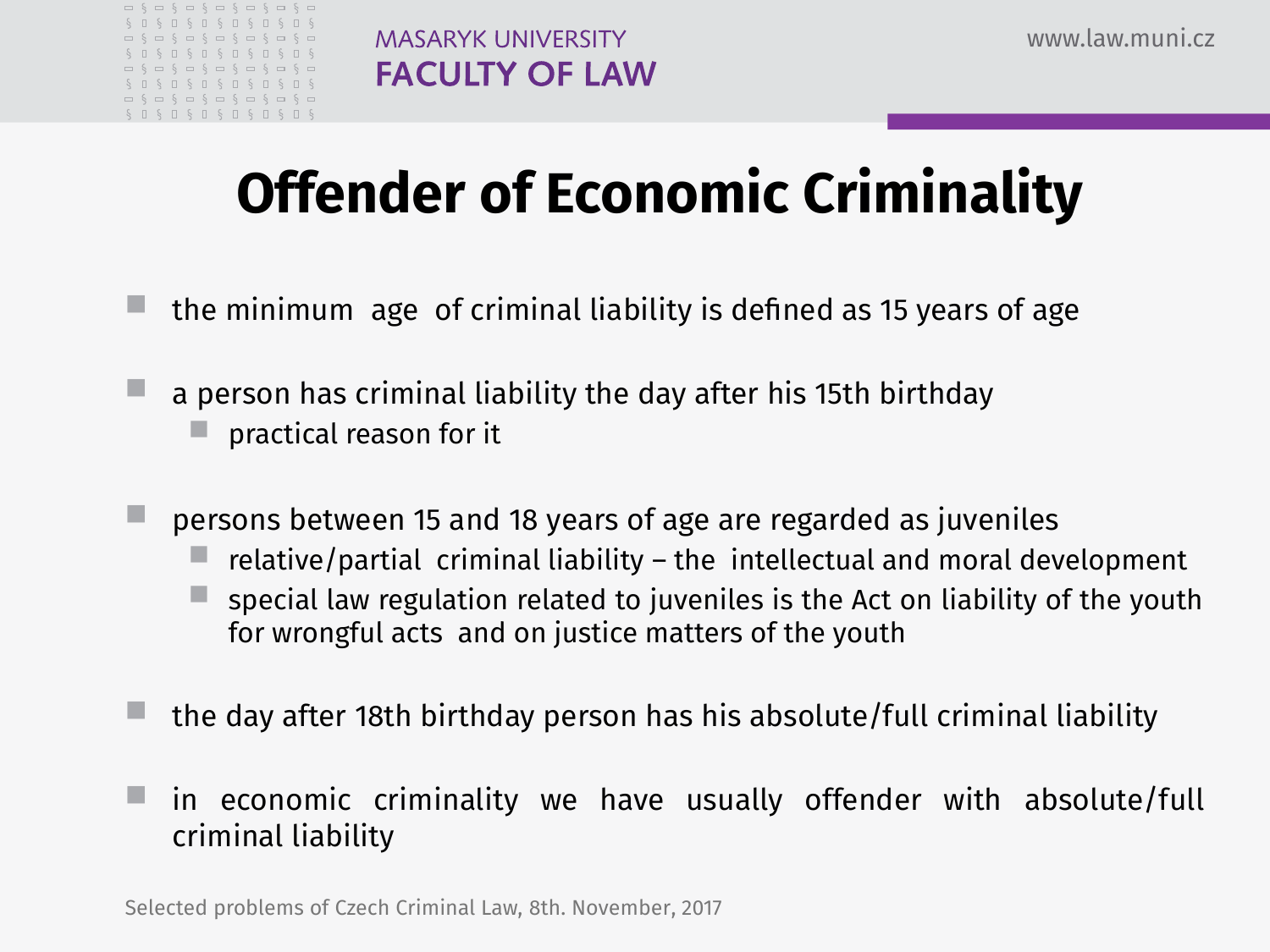

# Offender of Economic Criminality

the minimum  age  of criminal liability is defined as 15 years of age

a person has criminal liability the day after his 15th birthday
practical reason for it

persons between 15 and 18 years of age are regarded as juveniles
relative/partial  criminal liability – the  intellectual and moral development
special law regulation related to juveniles is the Act on liability of the youth for wrongful acts  and on justice matters of the youth

the day after 18th birthday person has his absolute/full criminal liability

in economic criminality we have usually offender with absolute/full criminal liability

Selected problems of Czech Criminal Law, 8th. November, 2017